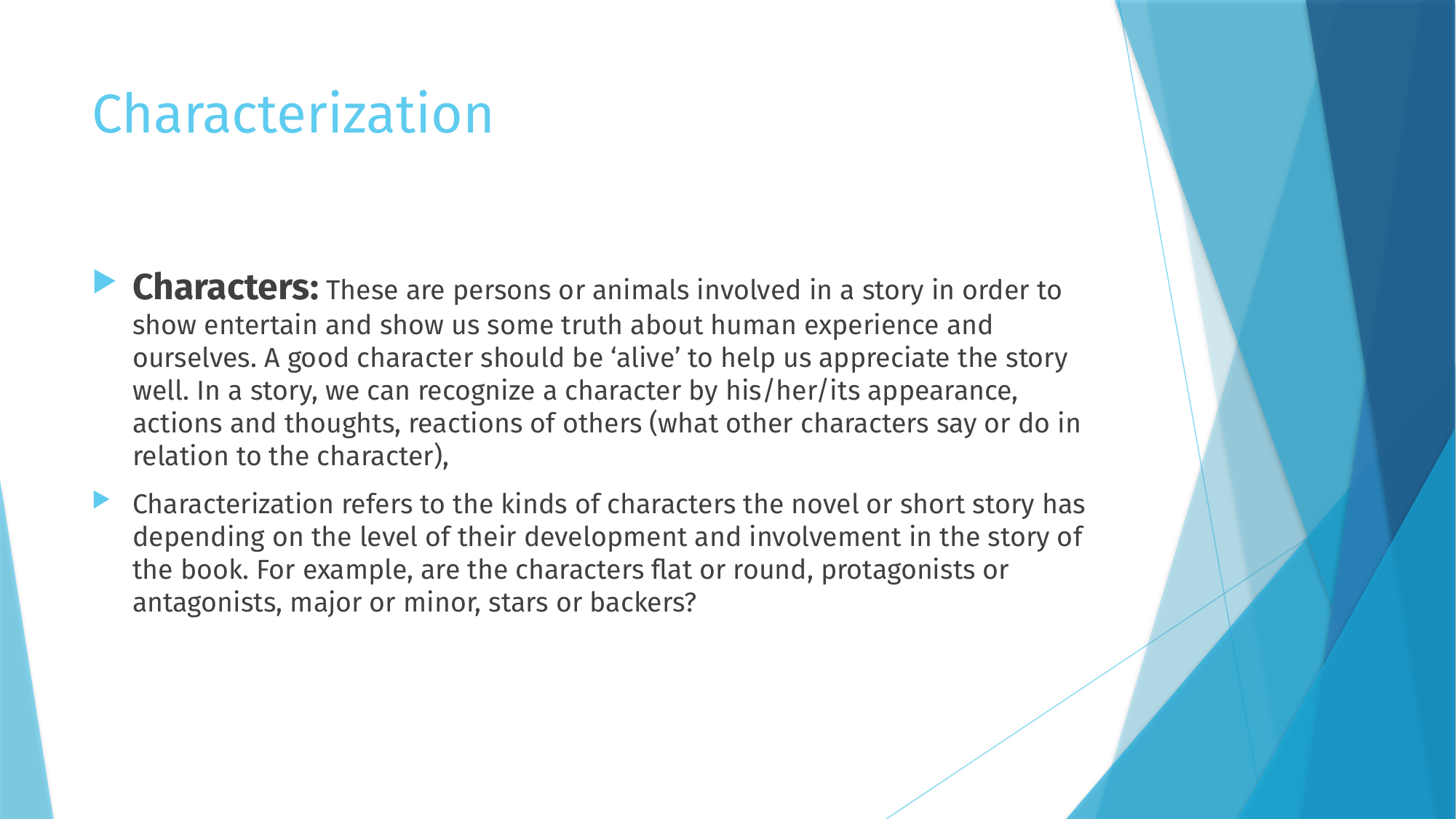

# Characterization
Characters: These are persons or animals involved in a story in order to show entertain and show us some truth about human experience and ourselves. A good character should be ‘alive’ to help us appreciate the story well. In a story, we can recognize a character by his/her/its appearance, actions and thoughts, reactions of others (what other characters say or do in relation to the character),
Characterization refers to the kinds of characters the novel or short story has depending on the level of their development and involvement in the story of the book. For example, are the characters flat or round, protagonists or antagonists, major or minor, stars or backers?